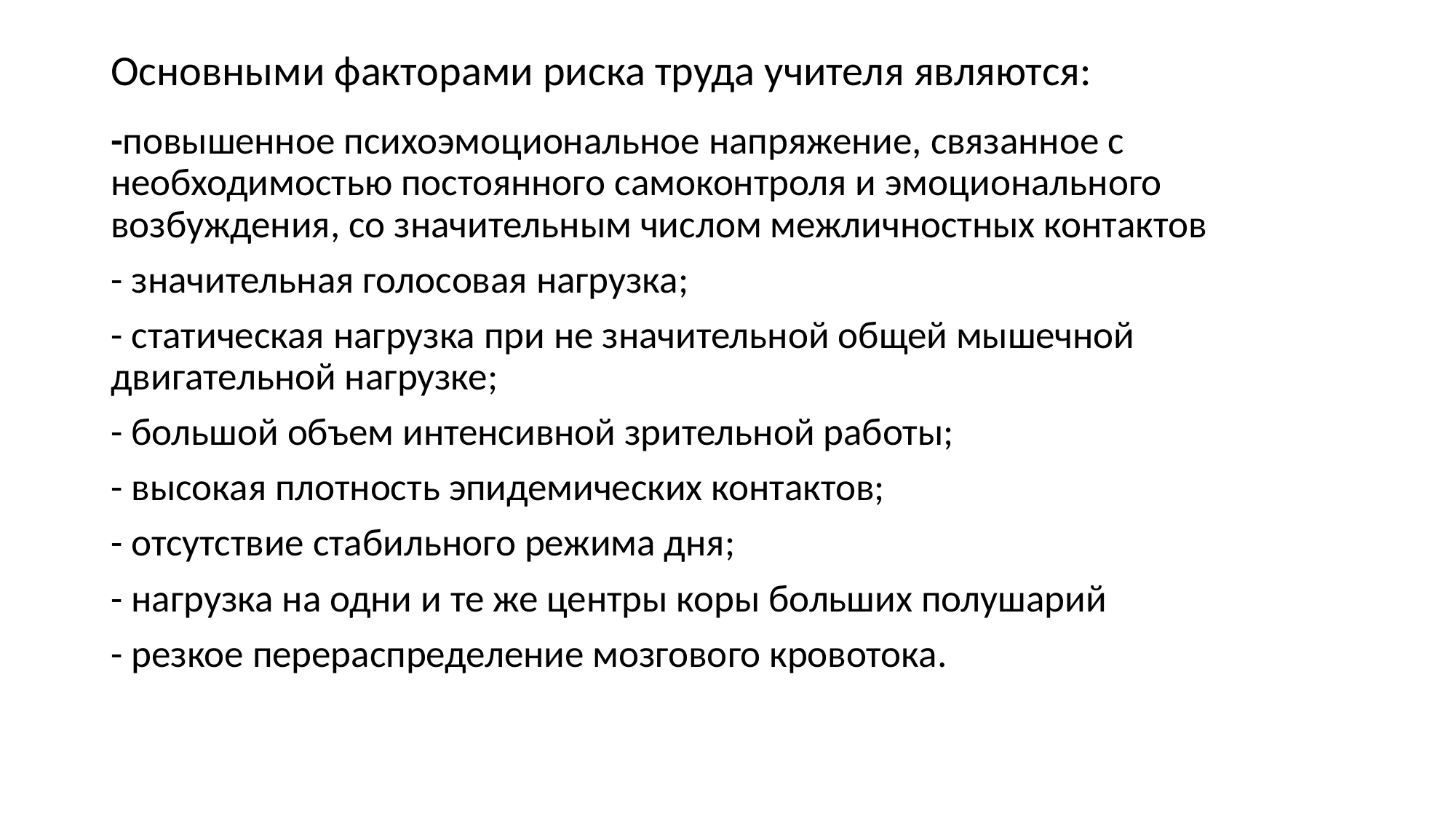

# Основными факторами риска труда учителя являются:
-повышенное психоэмоциональное напряжение, связанное с необходимостью постоянного самоконтроля и эмоционального возбуждения, со значительным числом межличностных контактов
- значительная голосовая нагрузка;
- статическая нагрузка при не значительной общей мышечной двигательной нагрузке;
- большой объем интенсивной зрительной работы;
- высокая плотность эпидемических контактов;
- отсутствие стабильного режима дня;
- нагрузка на одни и те же центры коры больших полушарий
- резкое перераспределение мозгового кровотока.